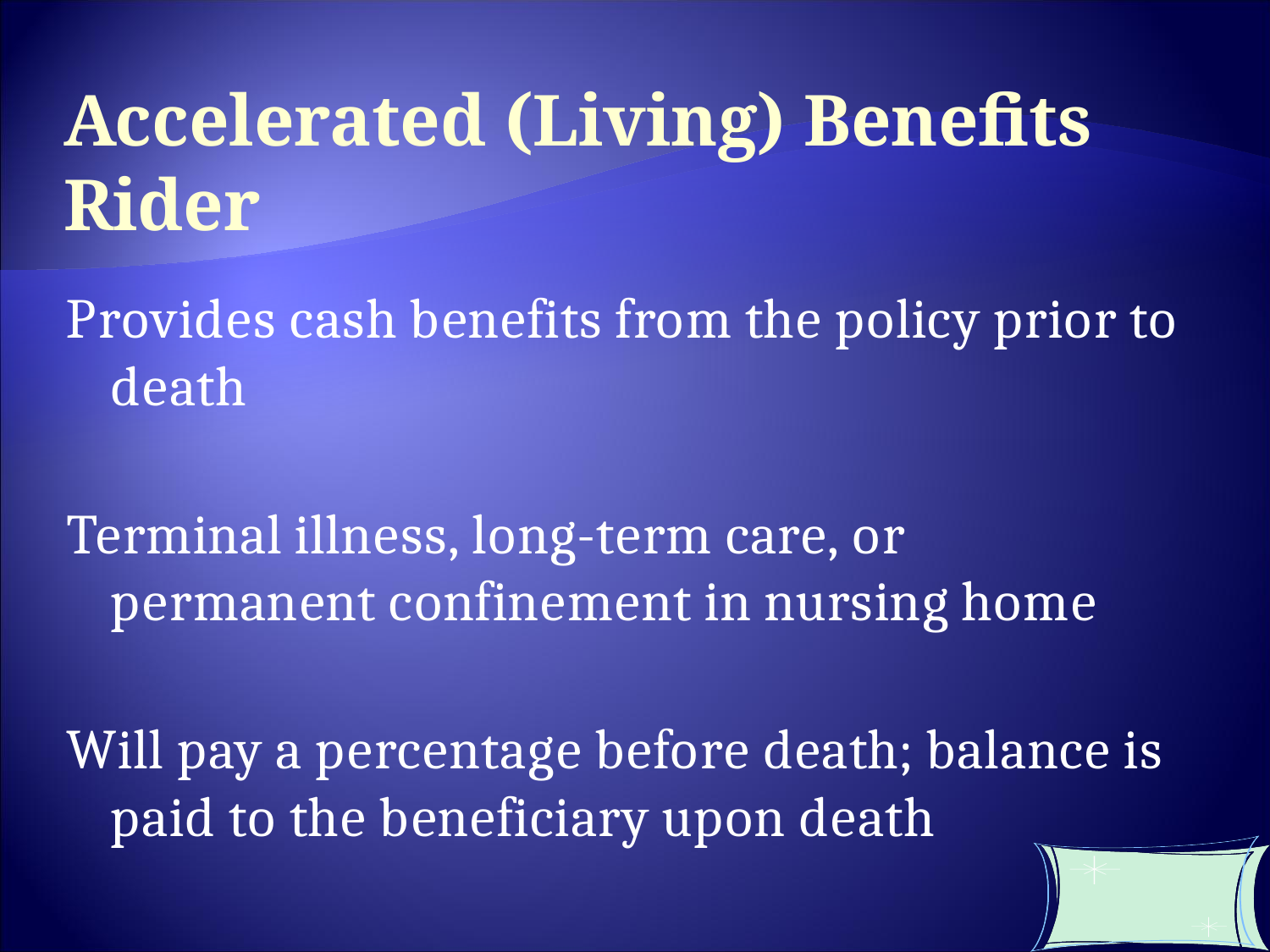

Accelerated (Living) Benefits Rider
Provides cash benefits from the policy prior to death

Terminal illness, long-term care, or permanent confinement in nursing home

Will pay a percentage before death; balance is paid to the beneficiary upon death